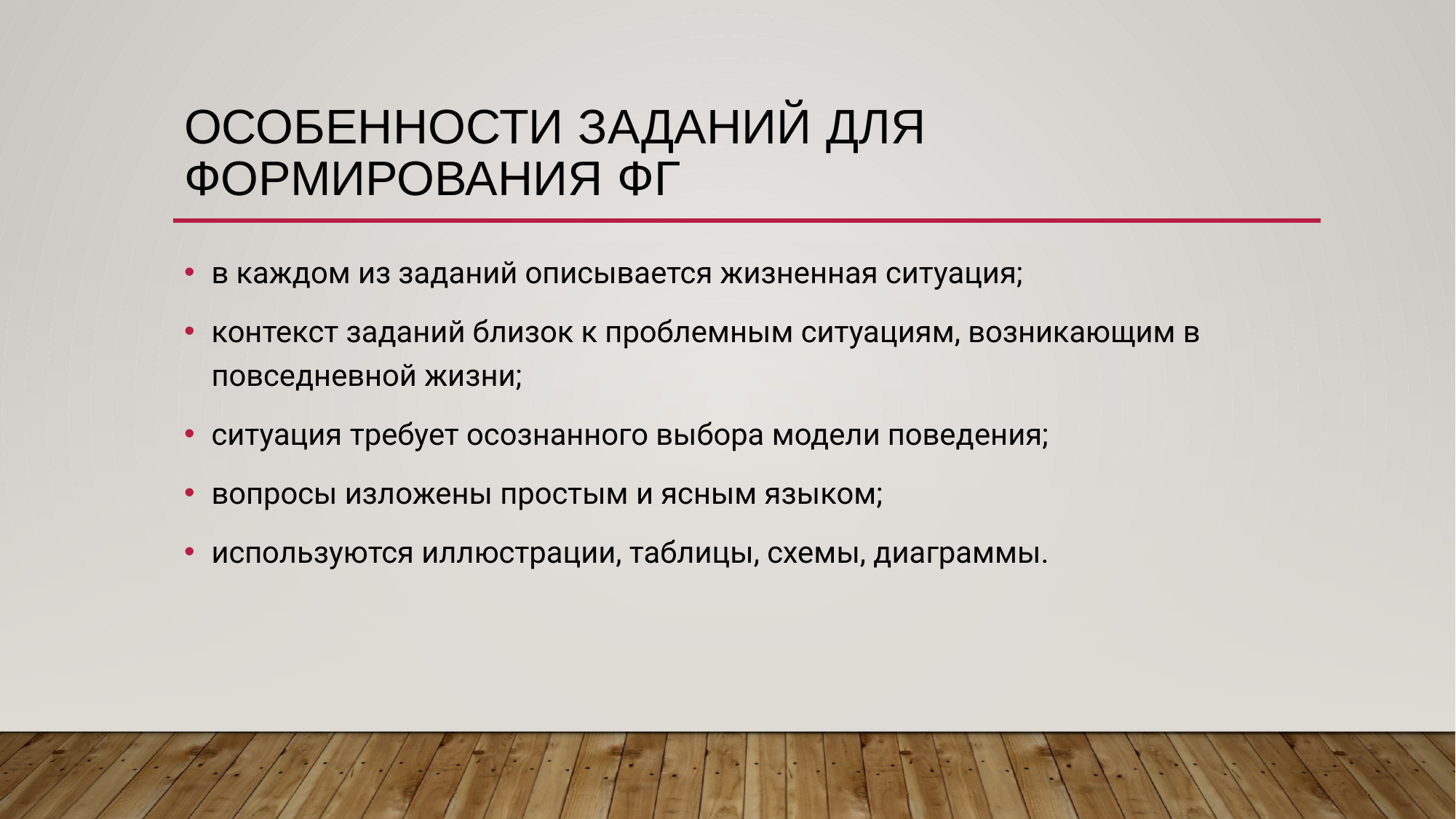

# Особенности заданий для формирования ФГ
в каждом из заданий описывается жизненная ситуация;
контекст заданий близок к проблемным ситуациям, возникающим в повседневной жизни;
ситуация требует осознанного выбора модели поведения;
вопросы изложены простым и ясным языком;
используются иллюстрации, таблицы, схемы, диаграммы.